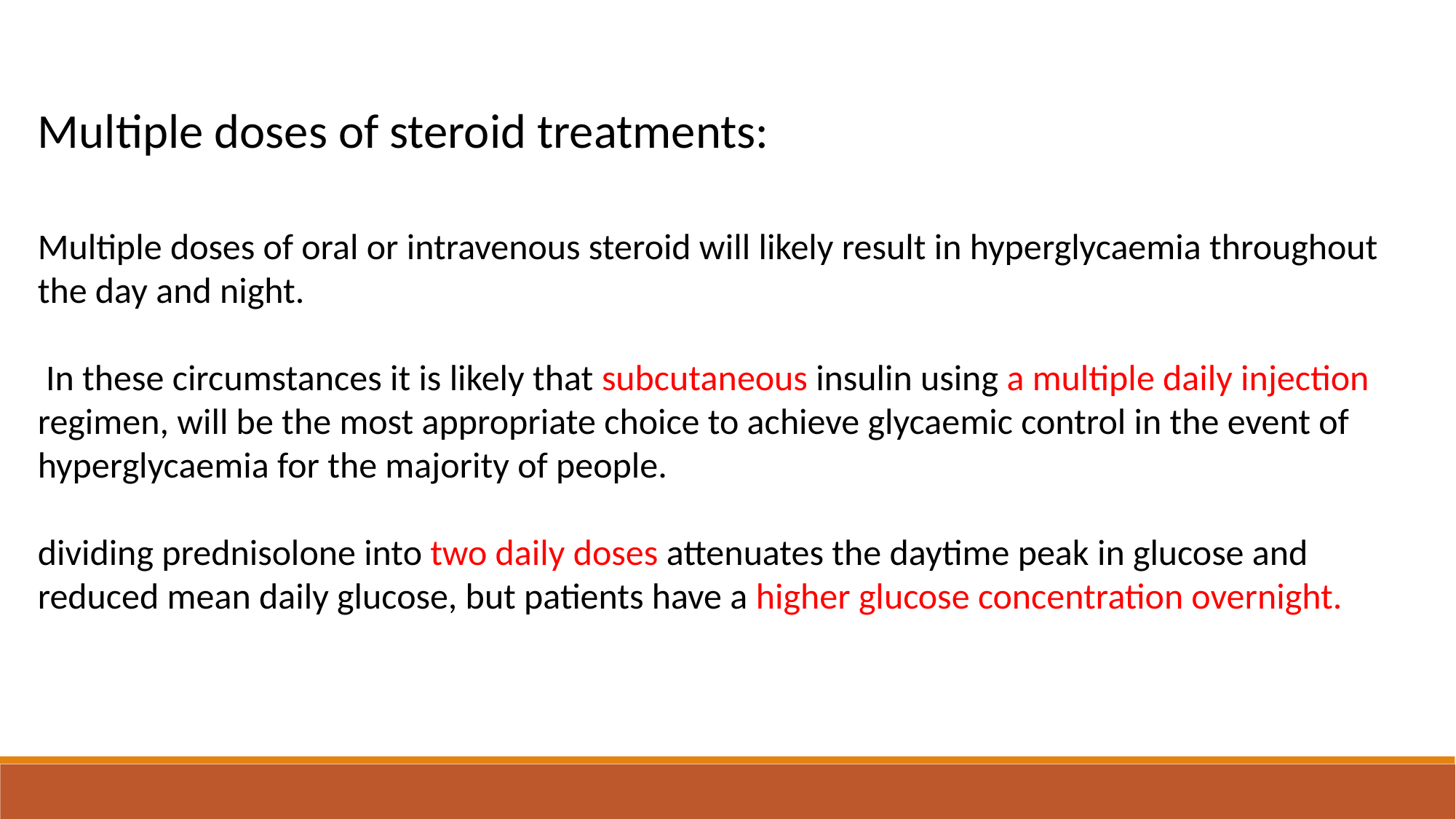

Multiple doses of steroid treatments:

Multiple doses of oral or intravenous steroid will likely result in hyperglycaemia throughout the day and night.

 In these circumstances it is likely that subcutaneous insulin using a multiple daily injection regimen, will be the most appropriate choice to achieve glycaemic control in the event of hyperglycaemia for the majority of people.

dividing prednisolone into two daily doses attenuates the daytime peak in glucose and
reduced mean daily glucose, but patients have a higher glucose concentration overnight.